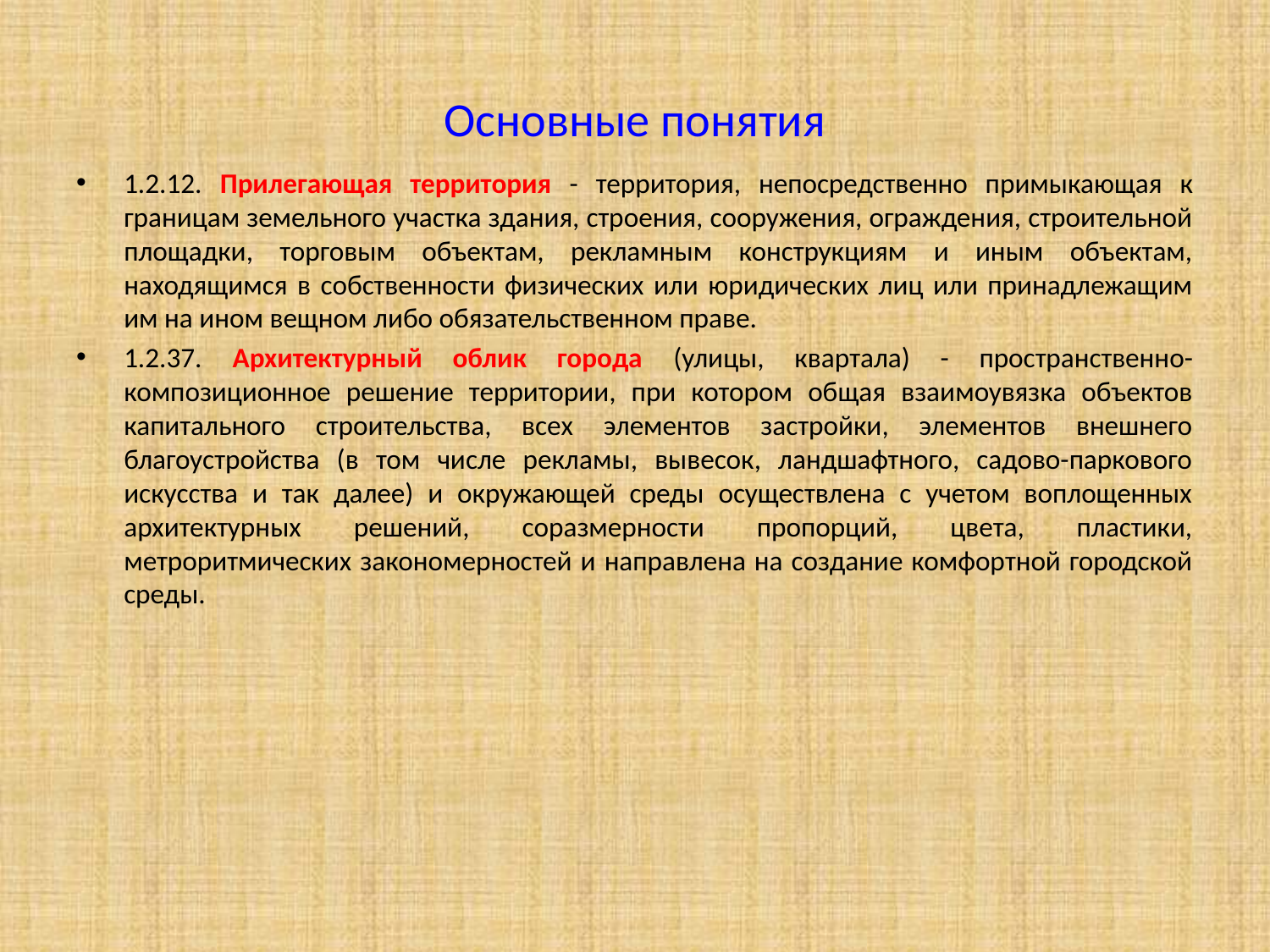

# Основные понятия
1.2.12. Прилегающая территория - территория, непосредственно примыкающая к границам земельного участка здания, строения, сооружения, ограждения, строительной площадки, торговым объектам, рекламным конструкциям и иным объектам, находящимся в собственности физических или юридических лиц или принадлежащим им на ином вещном либо обязательственном праве.
1.2.37. Архитектурный облик города (улицы, квартала) - пространственно-композиционное решение территории, при котором общая взаимоувязка объектов капитального строительства, всех элементов застройки, элементов внешнего благоустройства (в том числе рекламы, вывесок, ландшафтного, садово-паркового искусства и так далее) и окружающей среды осуществлена с учетом воплощенных архитектурных решений, соразмерности пропорций, цвета, пластики, метроритмических закономерностей и направлена на создание комфортной городской среды.